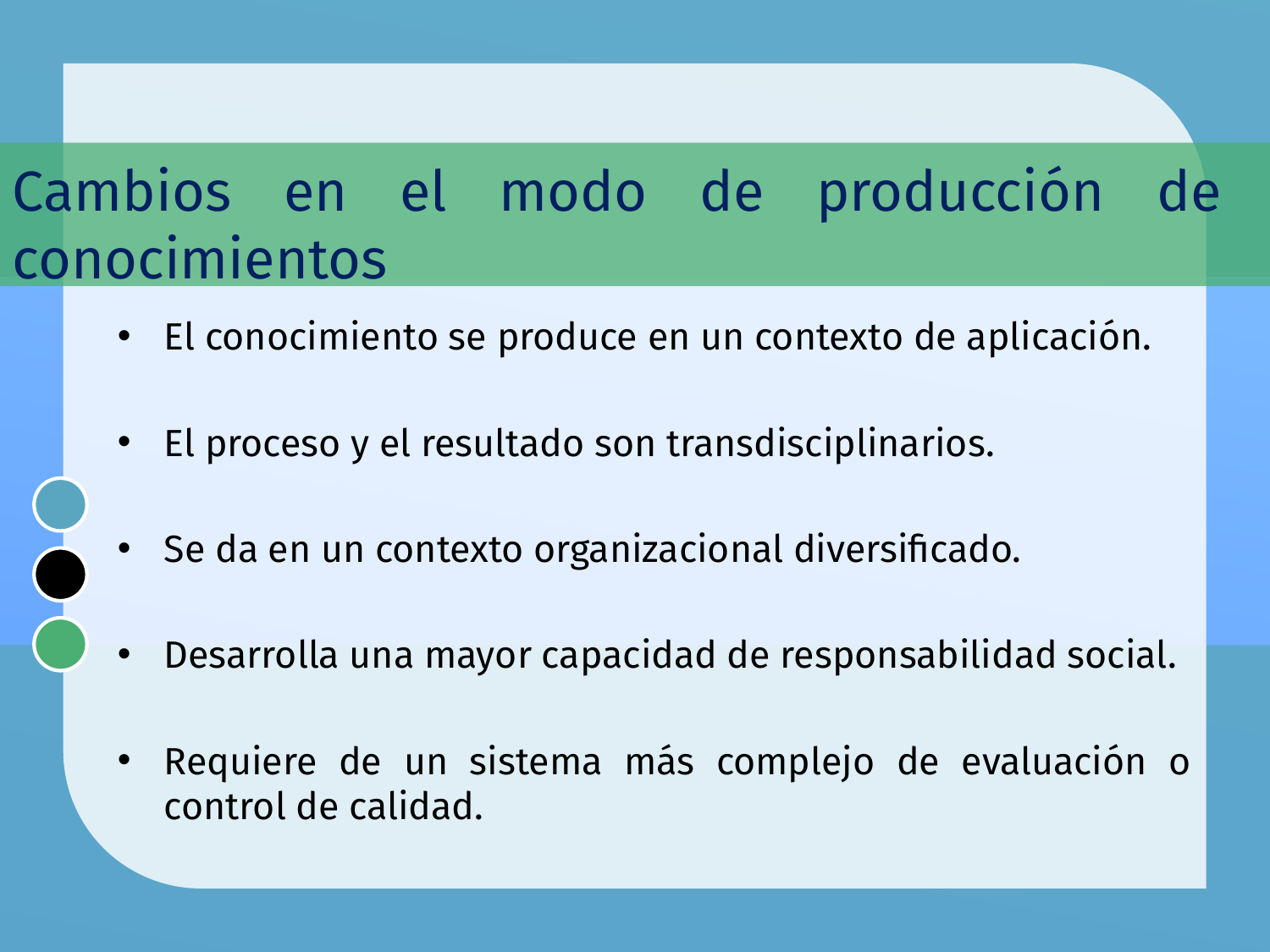

# Cambios en el modo de producción de conocimientos
El conocimiento se produce en un contexto de aplicación.

El proceso y el resultado son transdisciplinarios.

Se da en un contexto organizacional diversificado.

Desarrolla una mayor capacidad de responsabilidad social.

Requiere de un sistema más complejo de evaluación o control de calidad.